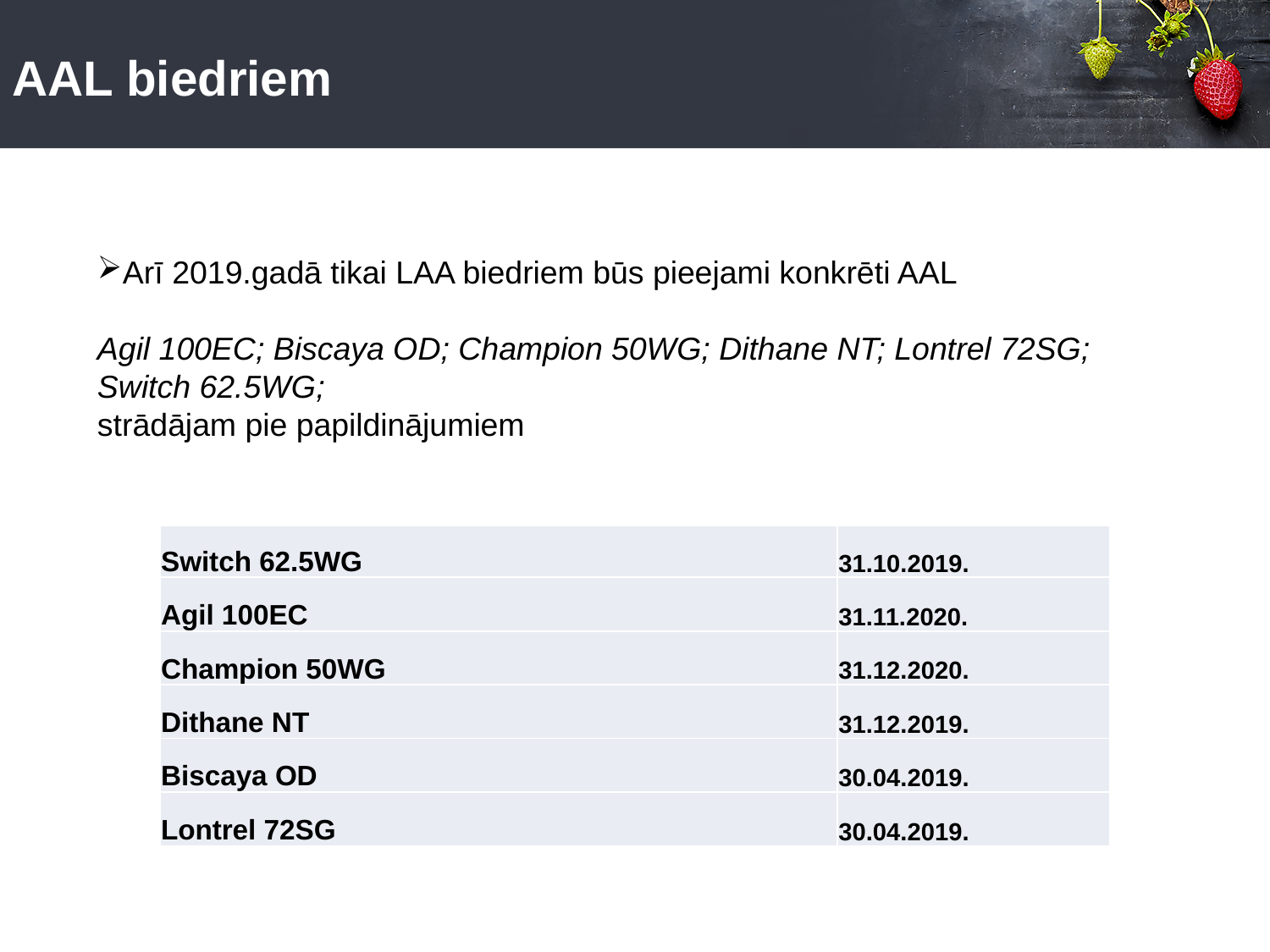

# AAL biedriem

Arī 2019.gadā tikai LAA biedriem būs pieejami konkrēti AAL

Agil 100EC; Biscaya OD; Champion 50WG; Dithane NT; Lontrel 72SG; Switch 62.5WG;
strādājam pie papildinājumiem
| Switch 62.5WG | 31.10.2019. |
| --- | --- |
| Agil 100EC | 31.11.2020. |
| Champion 50WG | 31.12.2020. |
| Dithane NT | 31.12.2019. |
| Biscaya OD | 30.04.2019. |
| Lontrel 72SG | 30.04.2019. |